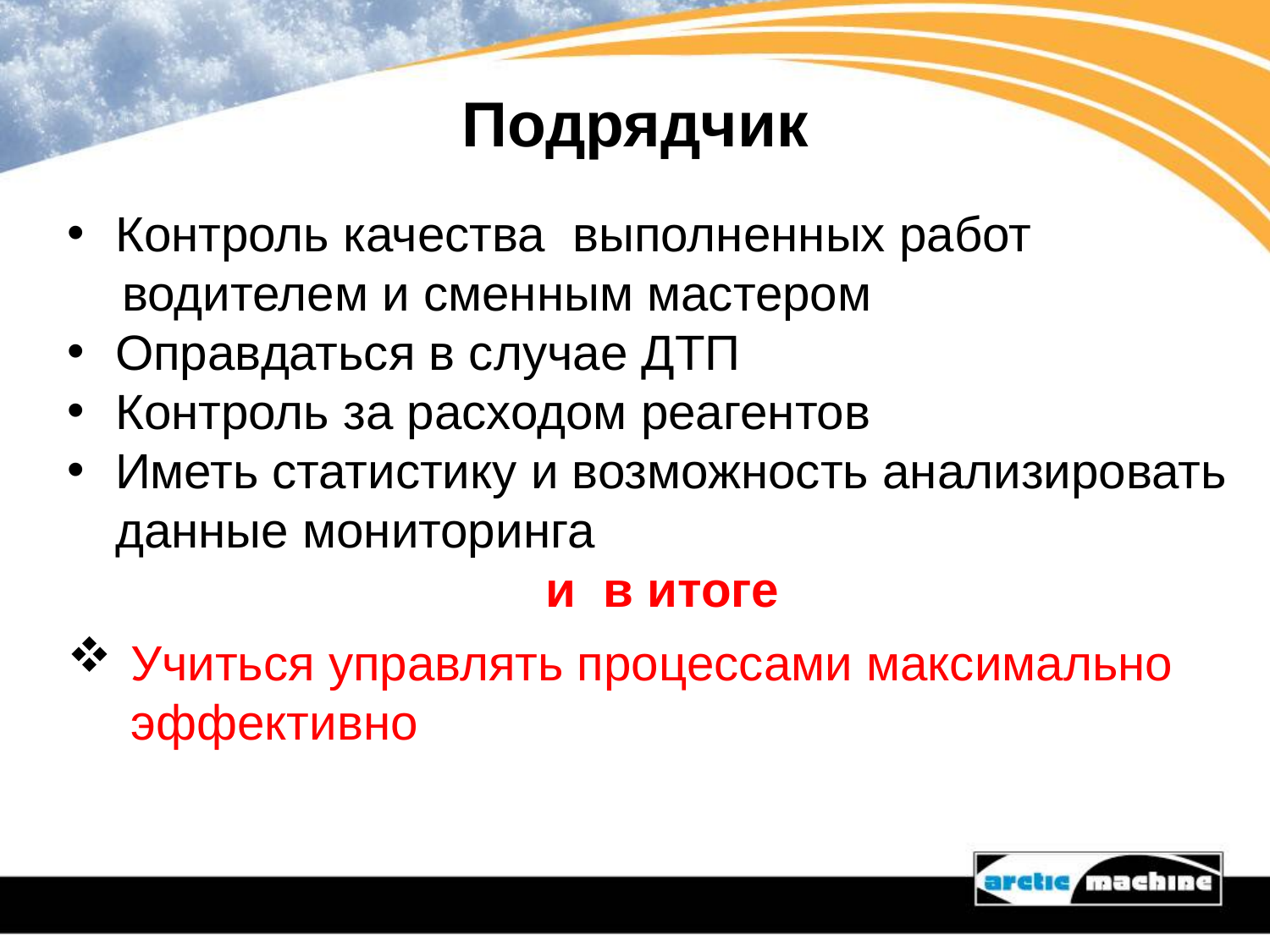

# Подрядчик
Контроль качества  выполненных работ
    водителем и сменным мастером
Оправдаться в случае ДТП
Контроль за расходом реагентов
Иметь статистику и возможность анализировать данные мониторинга
и  в итоге
Учиться управлять процессами максимально эффективно